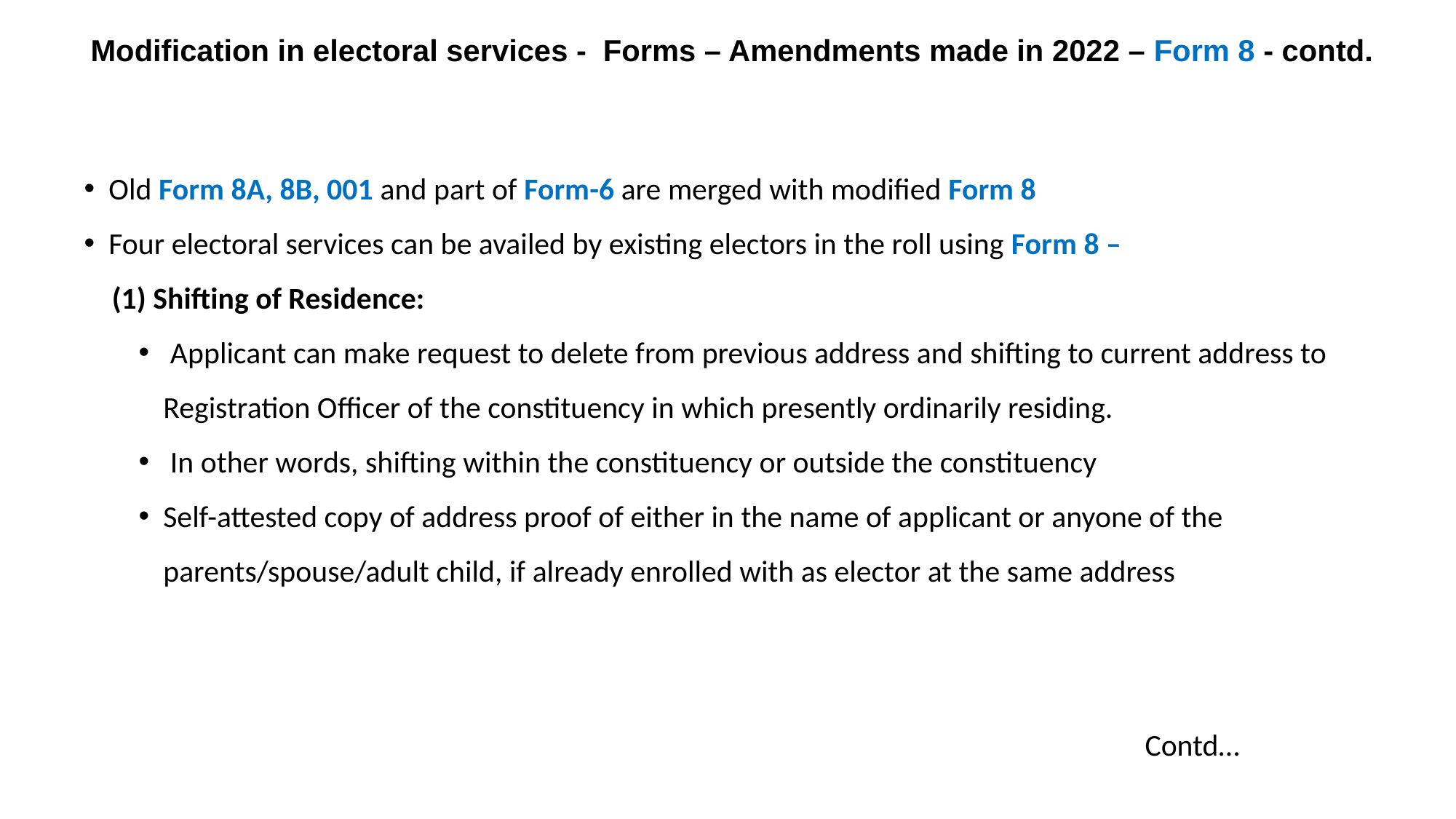

Modification in electoral services -  Forms – Amendments made in 2022 – Form 8 - contd.
Old Form 8A, 8B, 001 and part of Form-6 are merged with modified Form 8
Four electoral services can be availed by existing electors in the roll using Form 8 –
    (1) Shifting of Residence:
 Applicant can make request to delete from previous address and shifting to current address to Registration Officer of the constituency in which presently ordinarily residing.
 In other words, shifting within the constituency or outside the constituency
Self-attested copy of address proof of either in the name of applicant or anyone of the parents/spouse/adult child, if already enrolled with as elector at the same address
Contd…